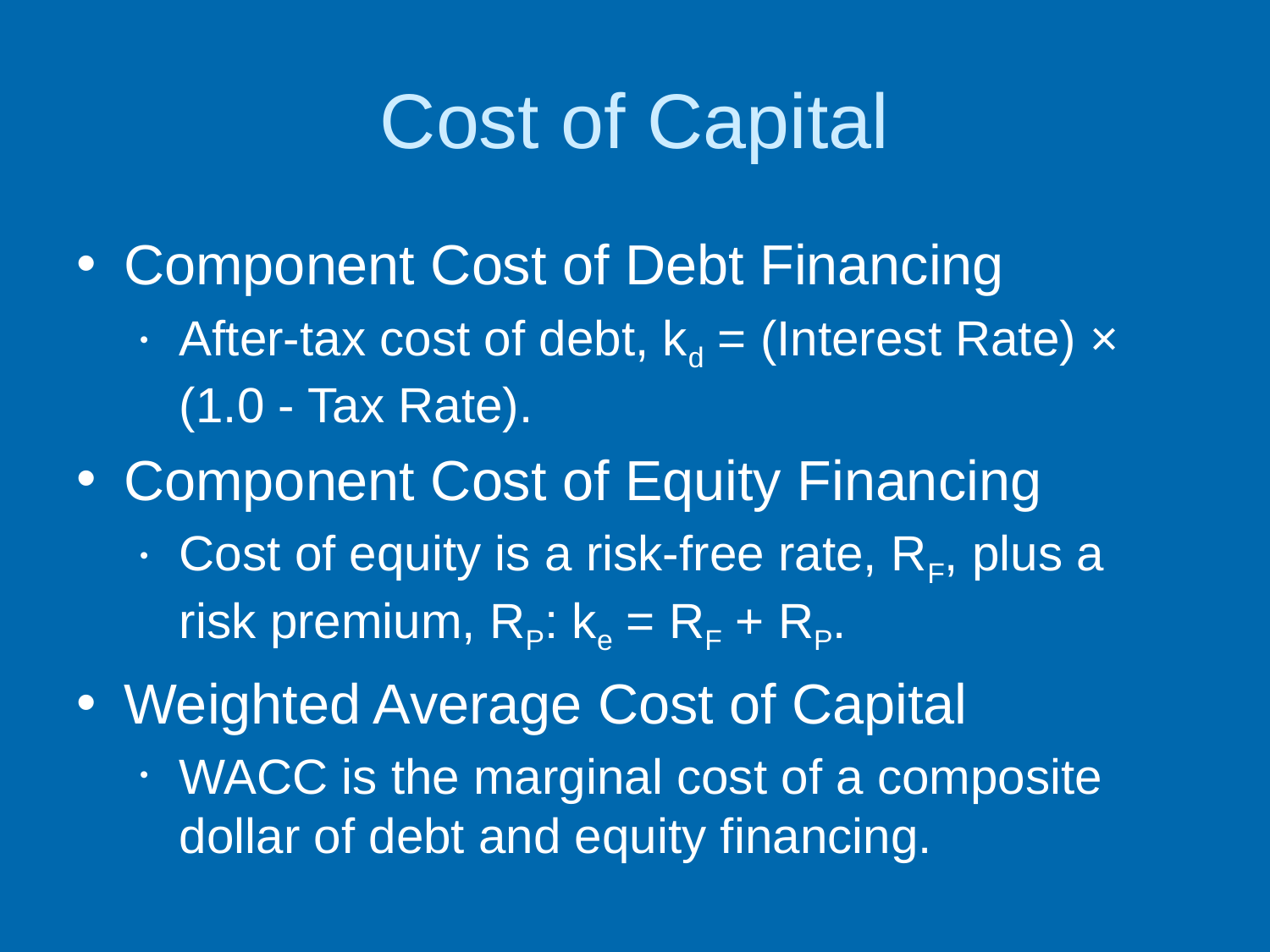

# Cost of Capital
Component Cost of Debt Financing
After-tax cost of debt, kd = (Interest Rate) × (1.0 - Tax Rate).
Component Cost of Equity Financing
Cost of equity is a risk-free rate, RF, plus a risk premium, RP: ke = RF + RP.
Weighted Average Cost of Capital
WACC is the marginal cost of a composite dollar of debt and equity financing.